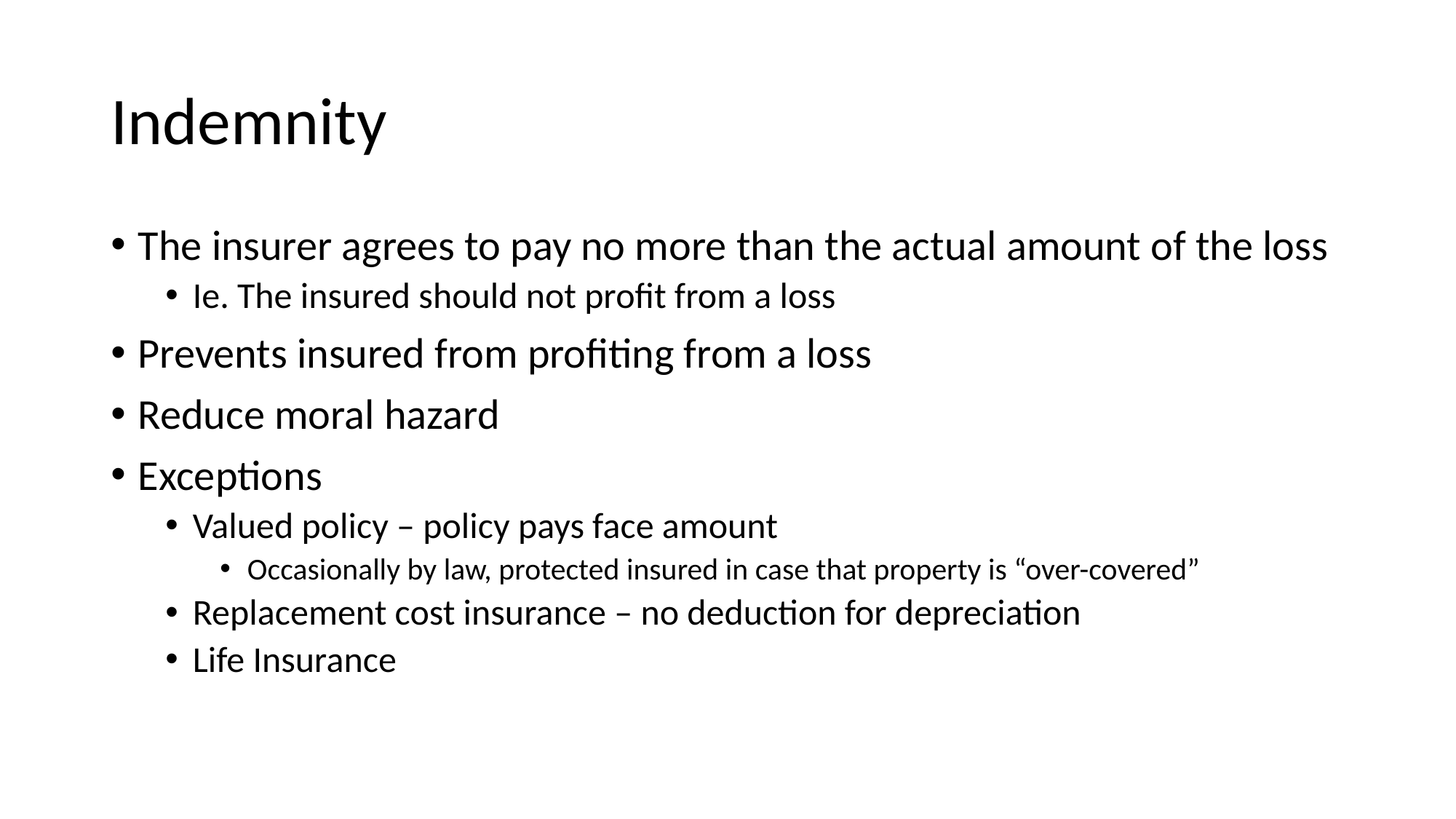

# Indemnity
The insurer agrees to pay no more than the actual amount of the loss
Ie. The insured should not profit from a loss
Prevents insured from profiting from a loss
Reduce moral hazard
Exceptions
Valued policy – policy pays face amount
Occasionally by law, protected insured in case that property is “over-covered”
Replacement cost insurance – no deduction for depreciation
Life Insurance